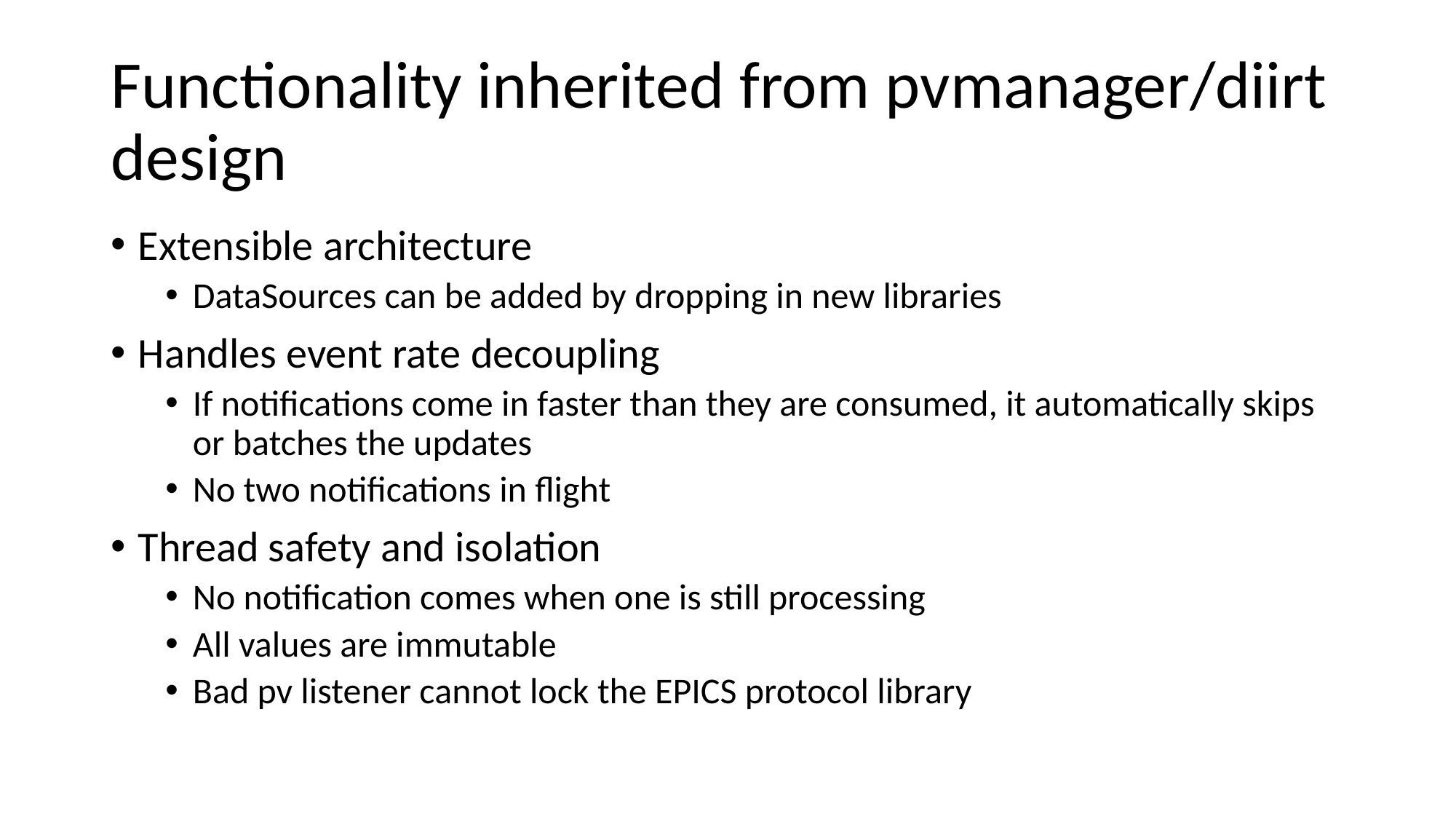

# Functionality inherited from pvmanager/diirt design
Extensible architecture
DataSources can be added by dropping in new libraries
Handles event rate decoupling
If notifications come in faster than they are consumed, it automatically skips or batches the updates
No two notifications in flight
Thread safety and isolation
No notification comes when one is still processing
All values are immutable
Bad pv listener cannot lock the EPICS protocol library